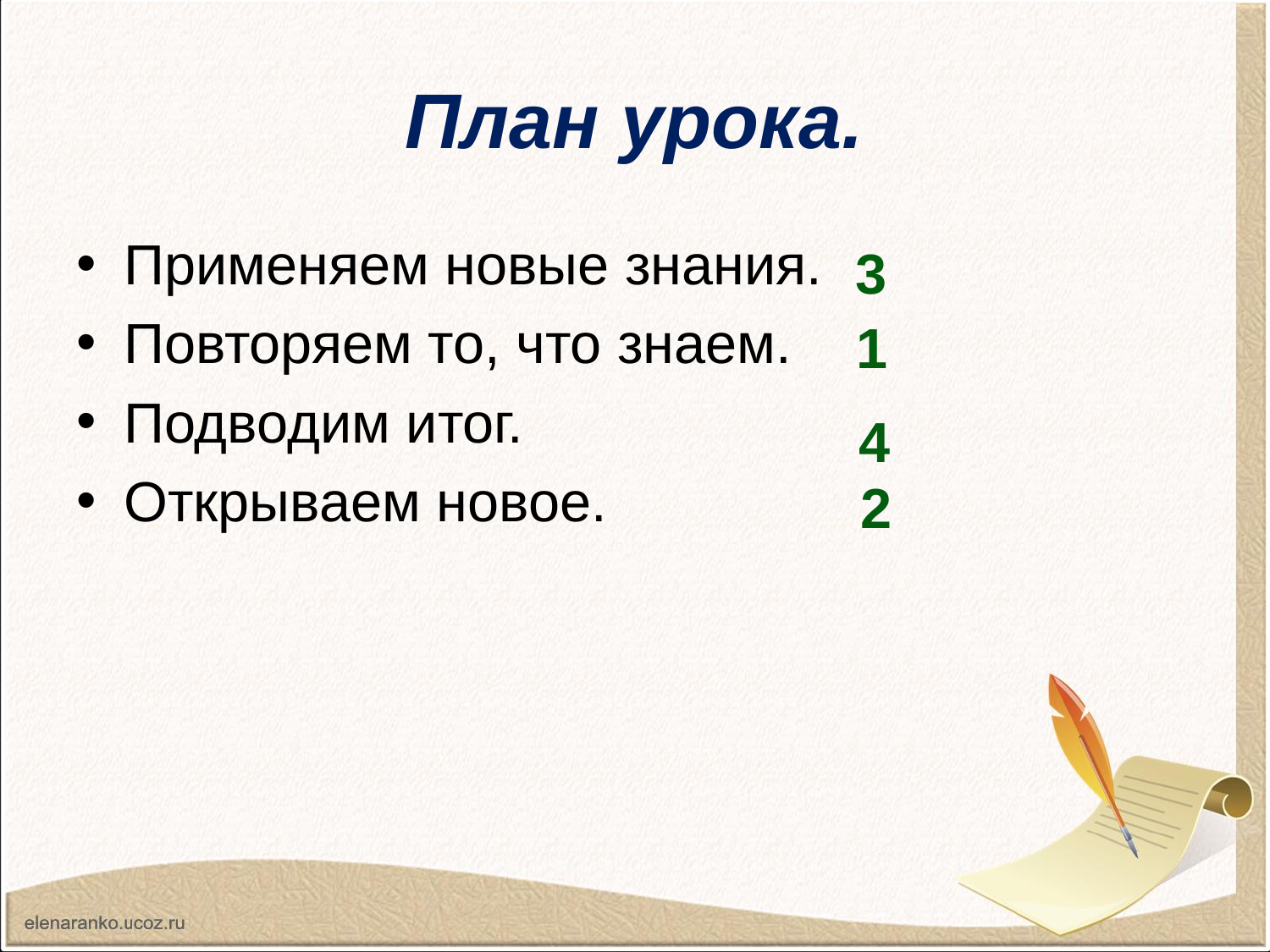

# План урока.
Применяем новые знания.
Повторяем то, что знаем.
Подводим итог.
Открываем новое.
3
1
4
2